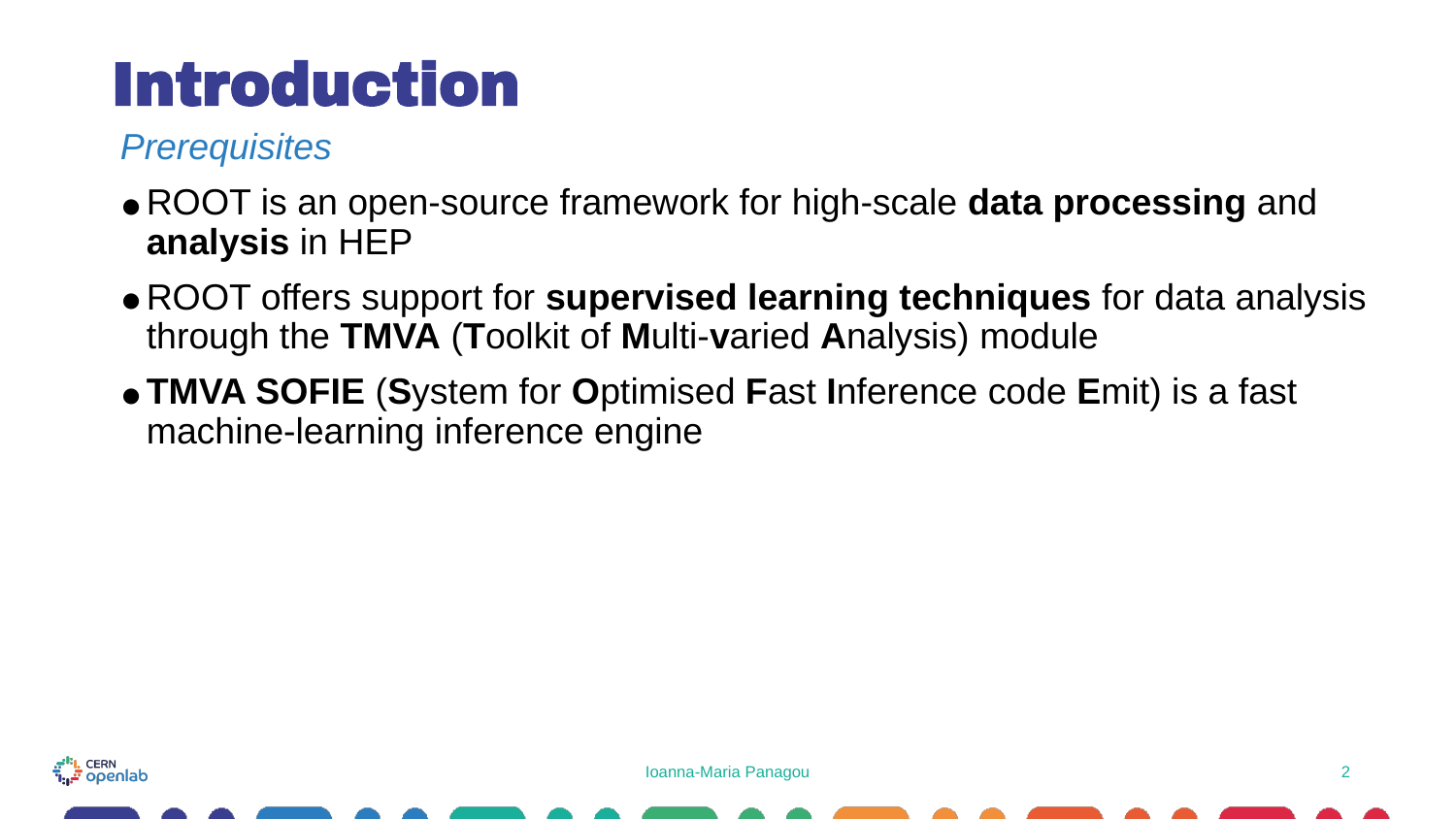

Introduction
Prerequisites
ROOT is an open-source framework for high-scale data processing and analysis in HEP
ROOT offers support for supervised learning techniques for data analysis through the TMVA (Toolkit of Multi-varied Analysis) module
TMVA SOFIE (System for Optimised Fast Inference code Emit) is a fast machine-learning inference engine
Ioanna-Maria Panagou